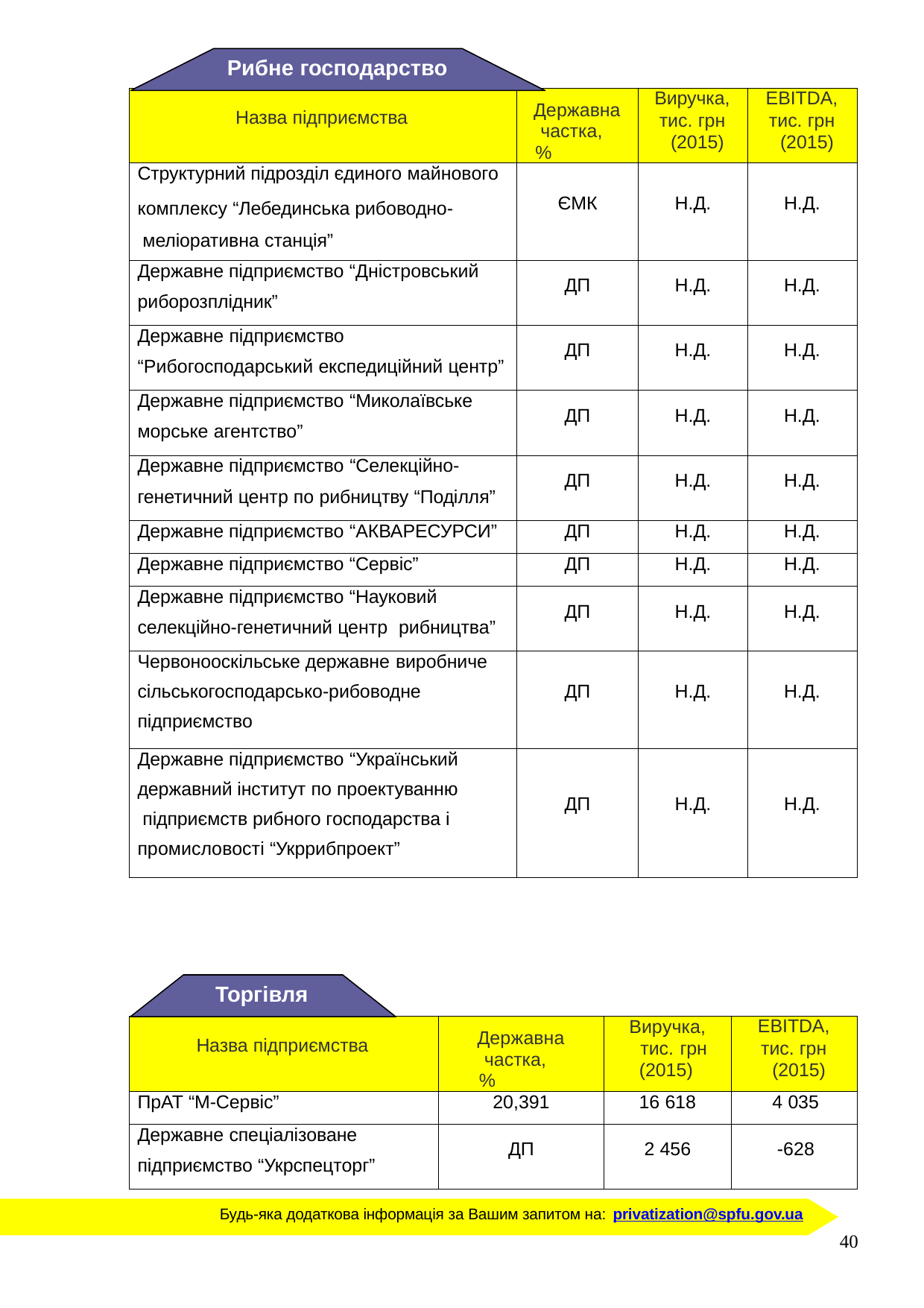

Рибне господарство
| Назва підприємства | Державна частка, % | Виручка, тис. грн (2015) | EBITDA, тис. грн (2015) |
| --- | --- | --- | --- |
| Структурний підрозділ єдиного майнового комплексу “Лебединська рибоводно- меліоративна станція” | ЄМК | Н.Д. | Н.Д. |
| Державне підприємство “Дністровський риборозплідник” | ДП | Н.Д. | Н.Д. |
| Державне підприємство “Рибогосподарський експедиційний центр” | ДП | Н.Д. | Н.Д. |
| Державне підприємство “Миколаївське морське агентство” | ДП | Н.Д. | Н.Д. |
| Державне підприємство “Селекційно- генетичний центр по рибництву “Поділля” | ДП | Н.Д. | Н.Д. |
| Державне підприємство “АКВАРЕСУРСИ” | ДП | Н.Д. | Н.Д. |
| Державне підприємство “Сервіс” | ДП | Н.Д. | Н.Д. |
| Державне підприємство “Науковий селекційно-генетичний центр рибництва” | ДП | Н.Д. | Н.Д. |
| Червонооскільське державне виробниче сільськогосподарсько-рибоводне підприємство | ДП | Н.Д. | Н.Д. |
| Державне підприємство “Український державний інститут по проектуванню підприємств рибного господарства і промисловості “Укррибпроект” | ДП | Н.Д. | Н.Д. |

Торгівля
| Назва підприємства | Державна частка, % | Виручка, тис. грн (2015) | EBITDA, тис. грн (2015) |
| --- | --- | --- | --- |
| ПрАТ “М-Сервіс” | 20,391 | 16 618 | 4 035 |
| Державне спеціалізоване підприємство “Укрспецторг” | ДП | 2 456 | -628 |
Будь-яка додаткова інформація за Вашим запитом на: privatization@spfu.gov.ua
40